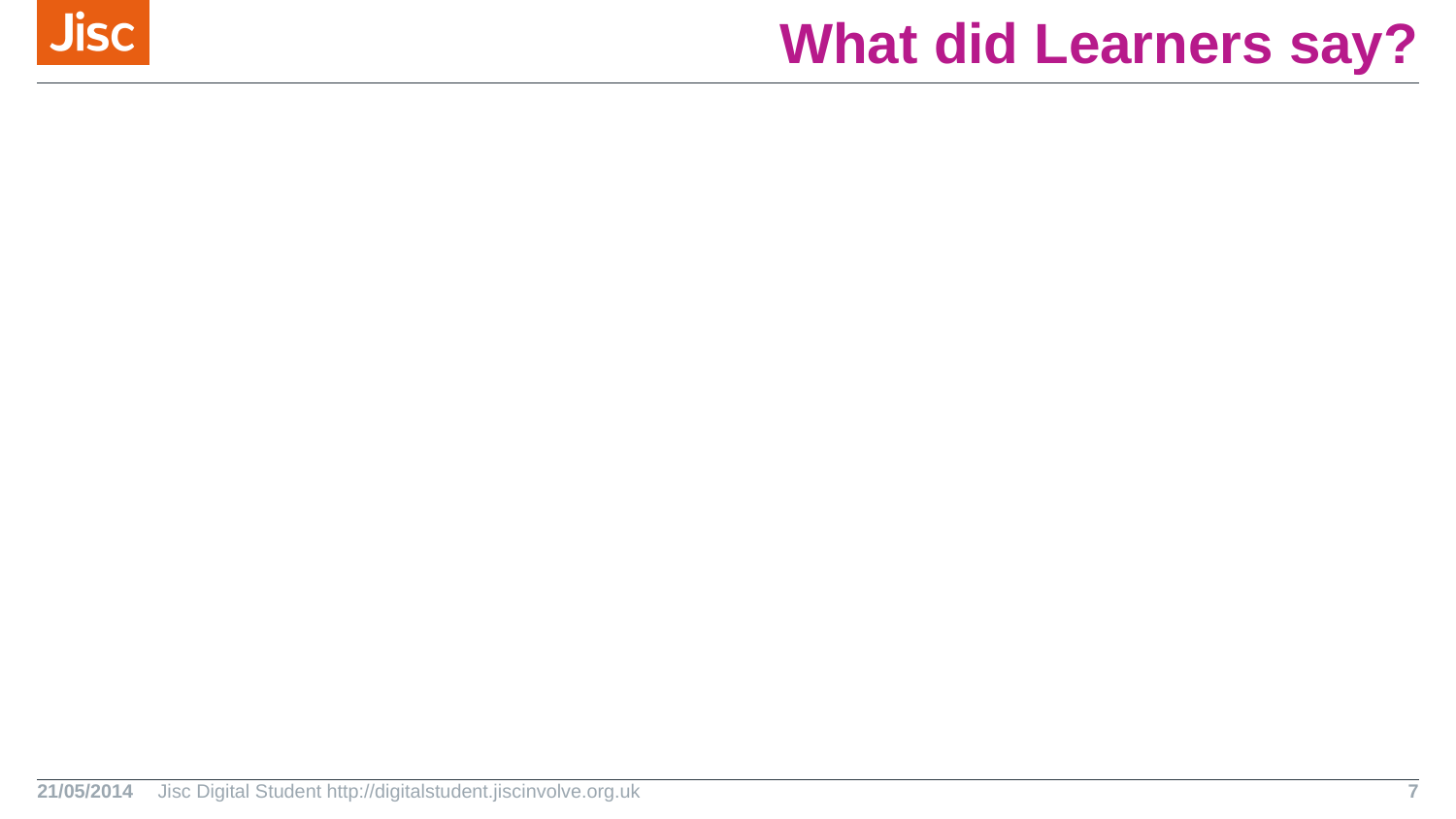

# What did Learners say?

21/05/2014
Jisc Digital Student http://digitalstudent.jiscinvolve.org.uk
7